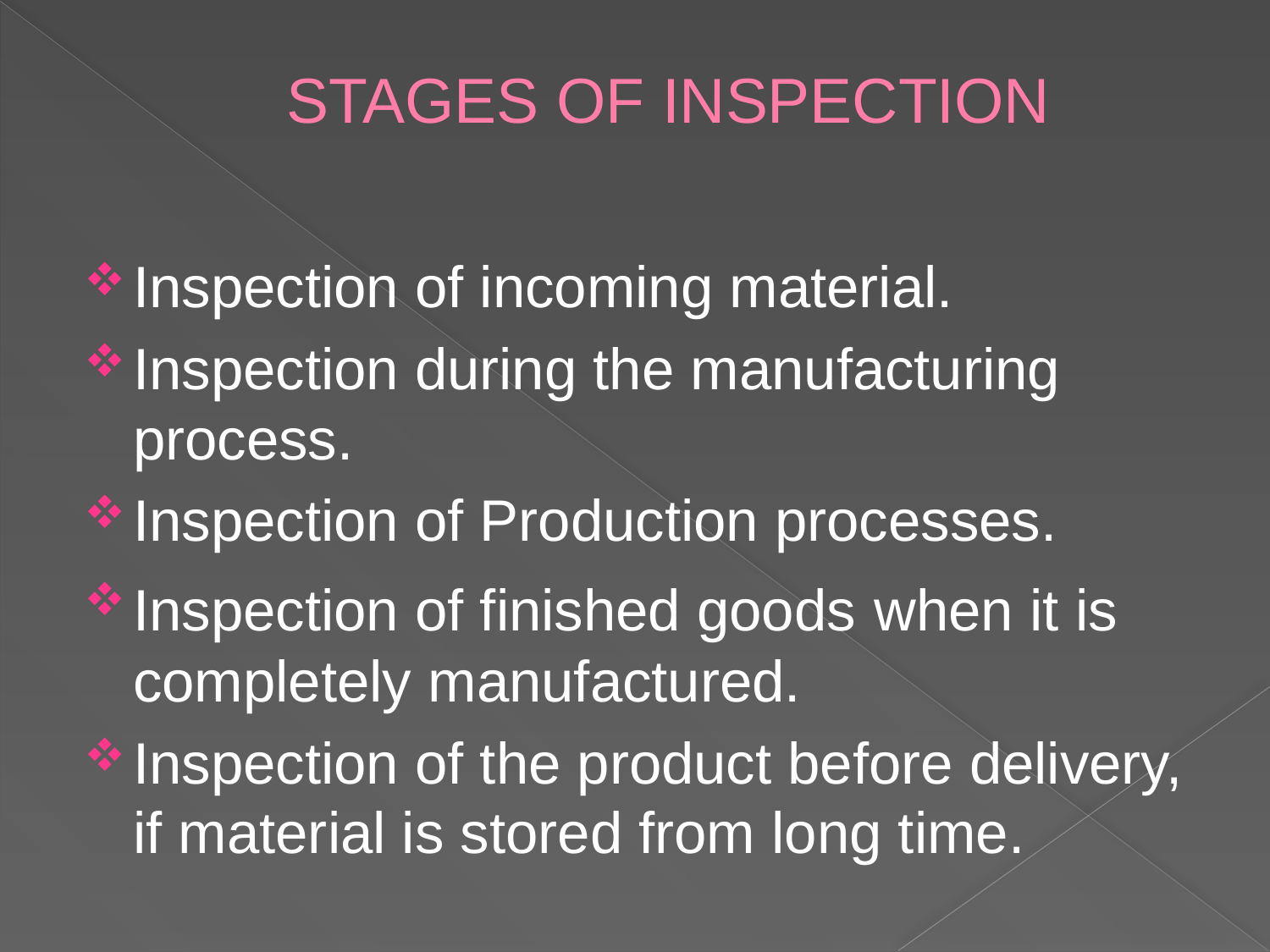

# STAGES OF INSPECTION
Inspection of incoming material.
Inspection during the manufacturing process.
Inspection of Production processes.
Inspection of finished goods when it is completely manufactured.
Inspection of the product before delivery, if material is stored from long time.